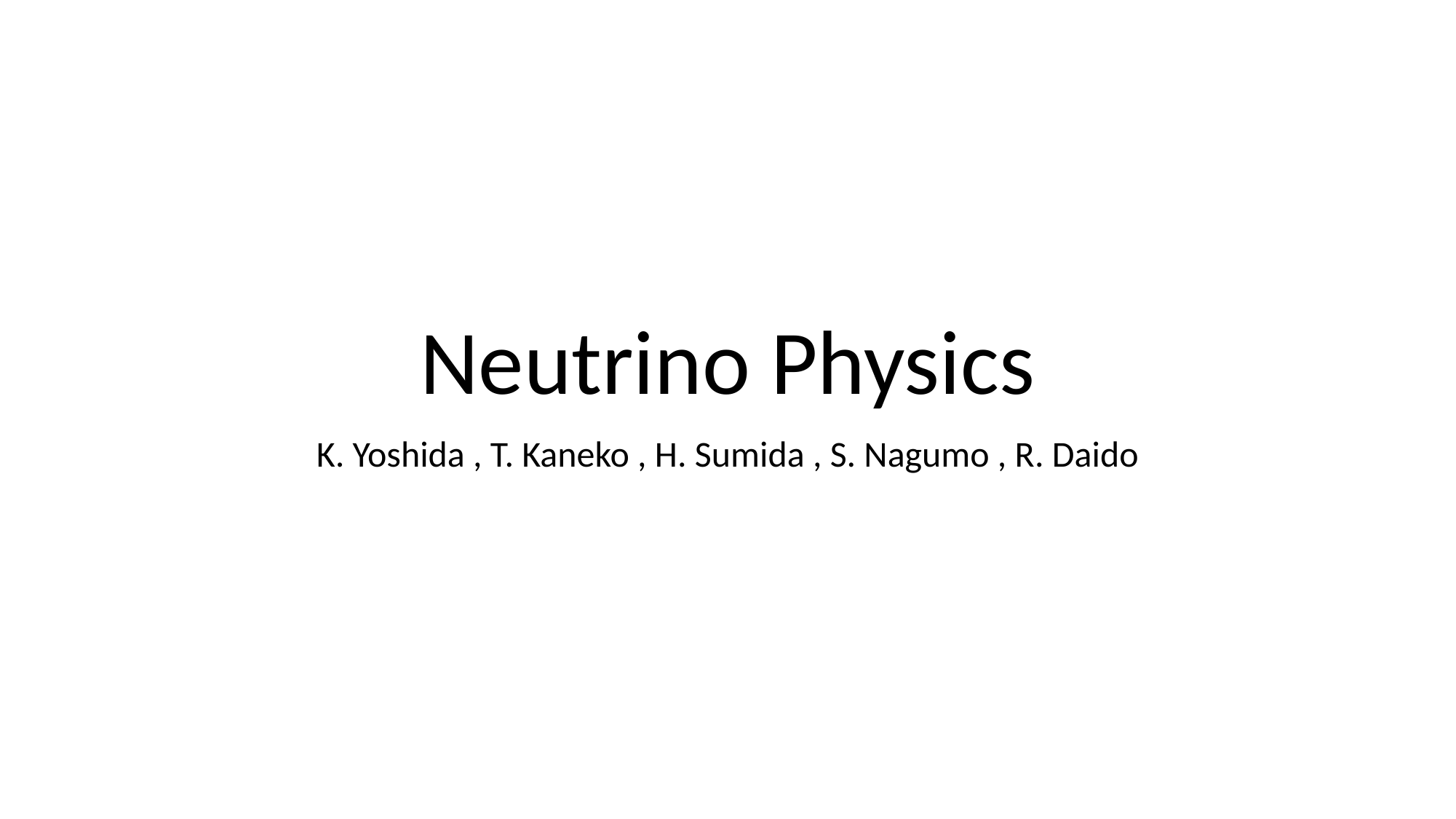

# Neutrino Physics
K. Yoshida , T. Kaneko , H. Sumida , S. Nagumo , R. Daido